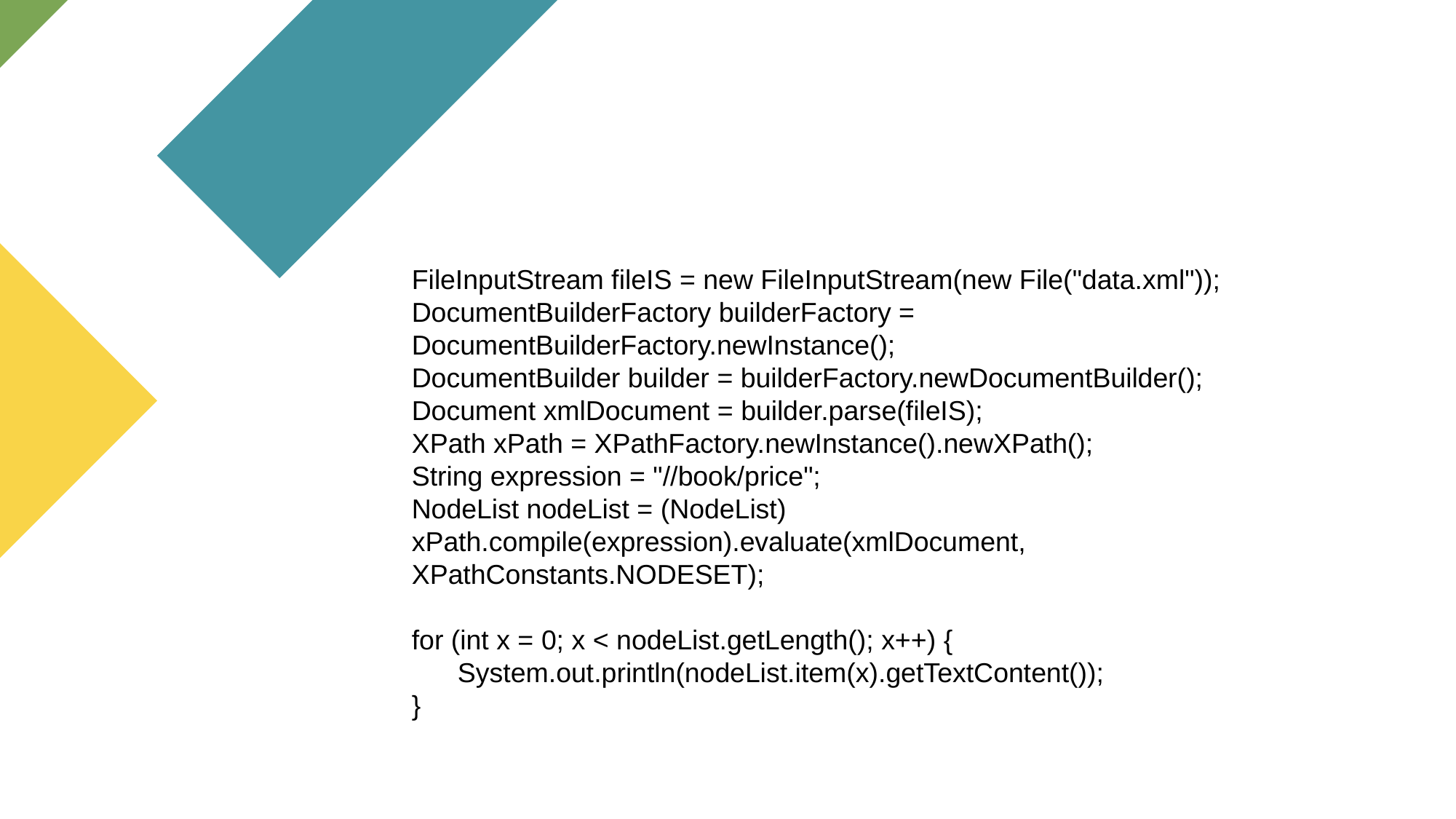

FileInputStream fileIS = new FileInputStream(new File("data.xml"));
DocumentBuilderFactory builderFactory = DocumentBuilderFactory.newInstance();
DocumentBuilder builder = builderFactory.newDocumentBuilder();
Document xmlDocument = builder.parse(fileIS);
XPath xPath = XPathFactory.newInstance().newXPath();
String expression = "//book/price";
NodeList nodeList = (NodeList) xPath.compile(expression).evaluate(xmlDocument, XPathConstants.NODESET);

for (int x = 0; x < nodeList.getLength(); x++) {
      System.out.println(nodeList.item(x).getTextContent());
}